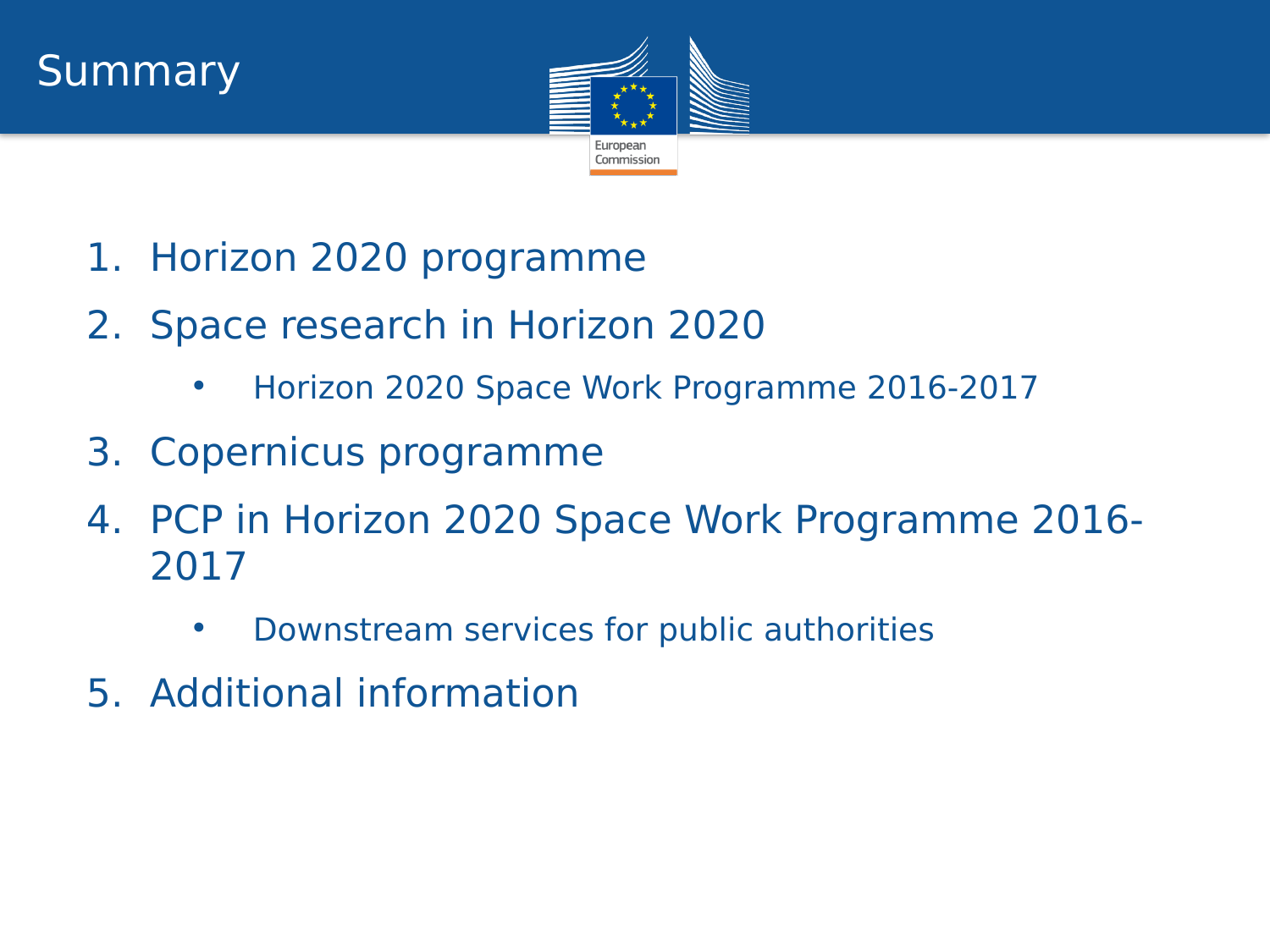

Summary
Horizon 2020 programme
Space research in Horizon 2020
Horizon 2020 Space Work Programme 2016-2017
Copernicus programme
PCP in Horizon 2020 Space Work Programme 2016-2017
Downstream services for public authorities
Additional information